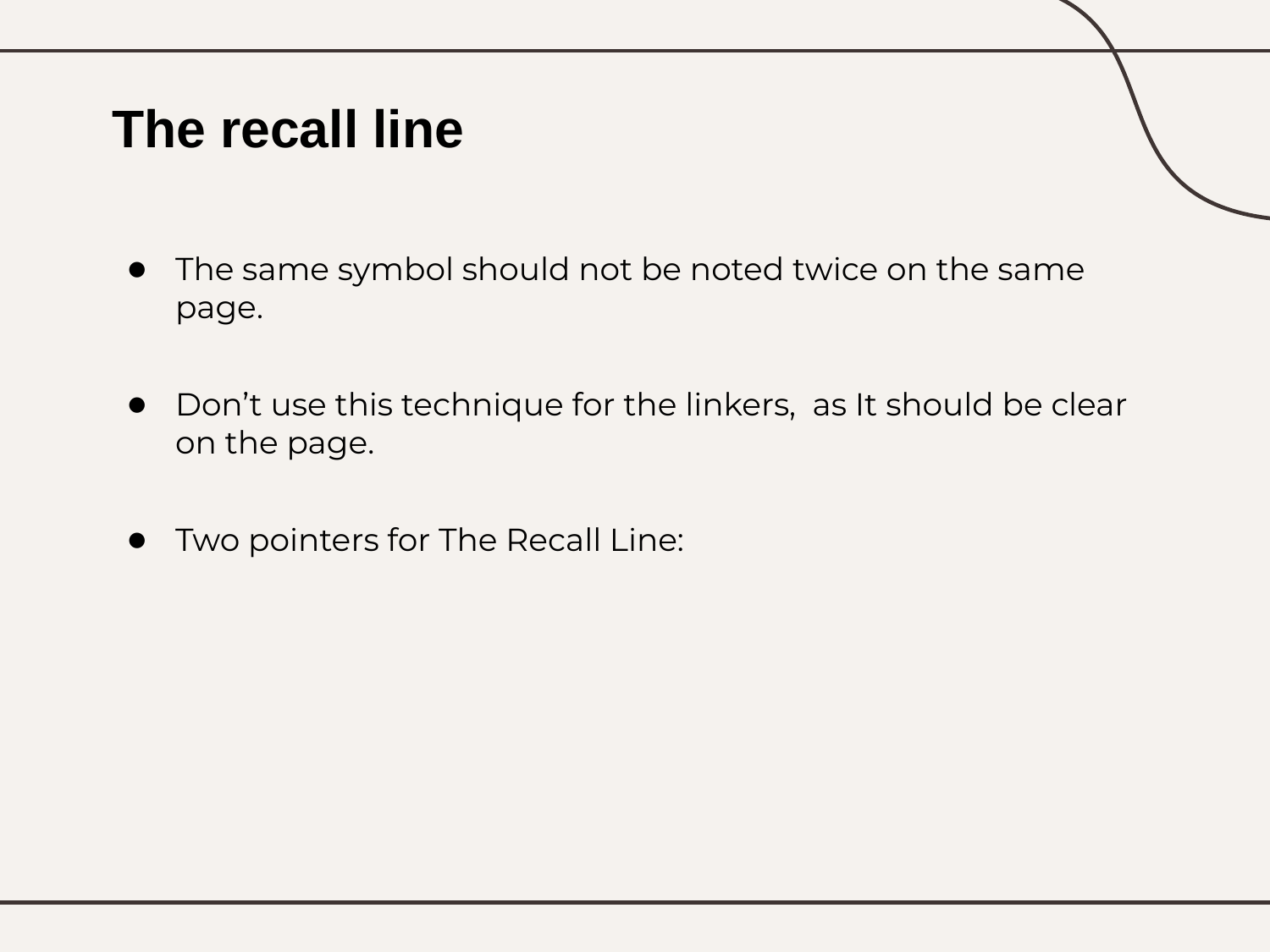

# The recall line
The same symbol should not be noted twice on the same page.

Don’t use this technique for the linkers,  as It should be clear on the page.

Two pointers for The Recall Line: